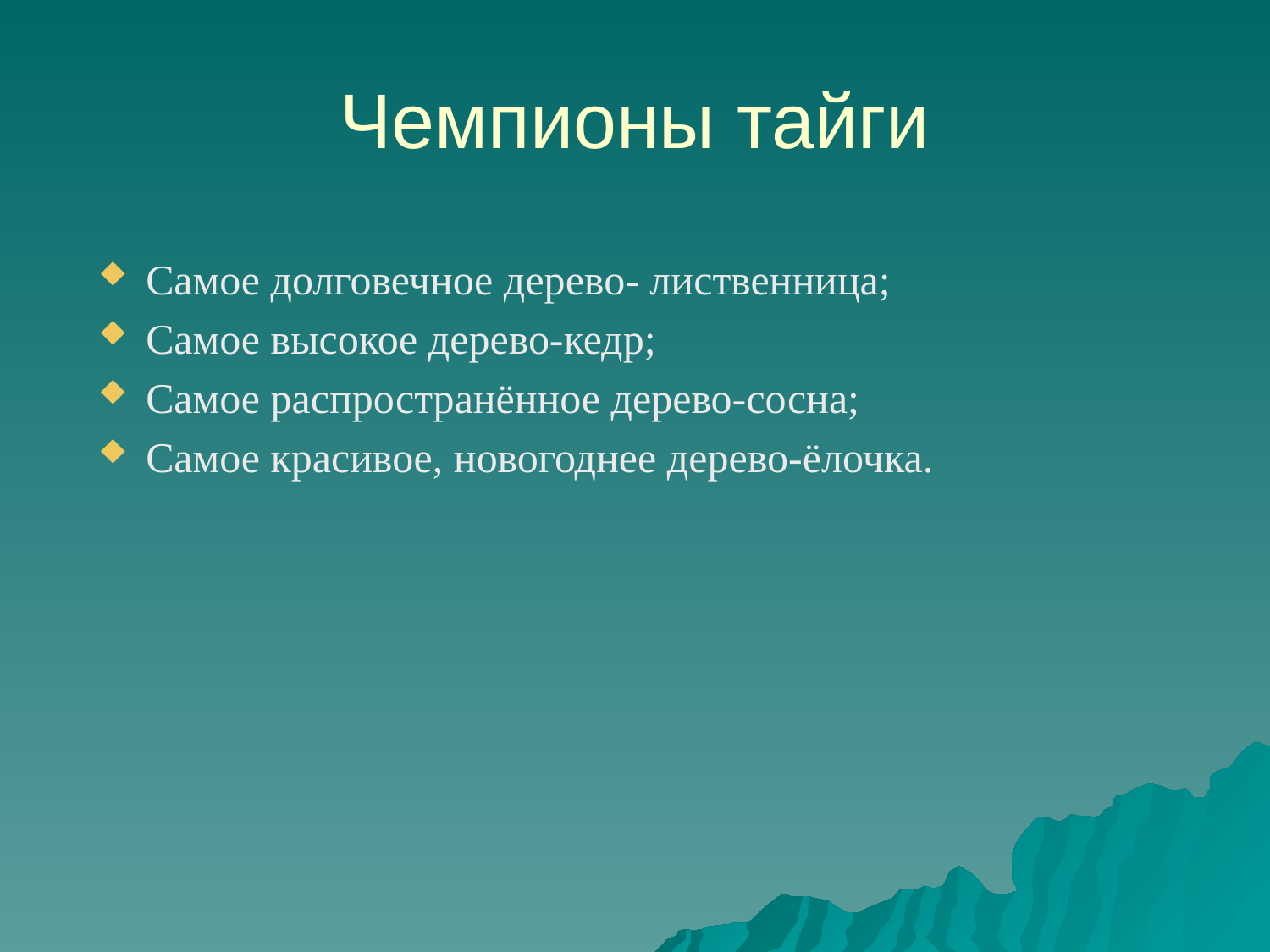

# Чемпионы тайги
Самое долговечное дерево- лиственница;
Самое высокое дерево-кедр;
Самое распространённое дерево-сосна;
Самое красивое, новогоднее дерево-ёлочка.